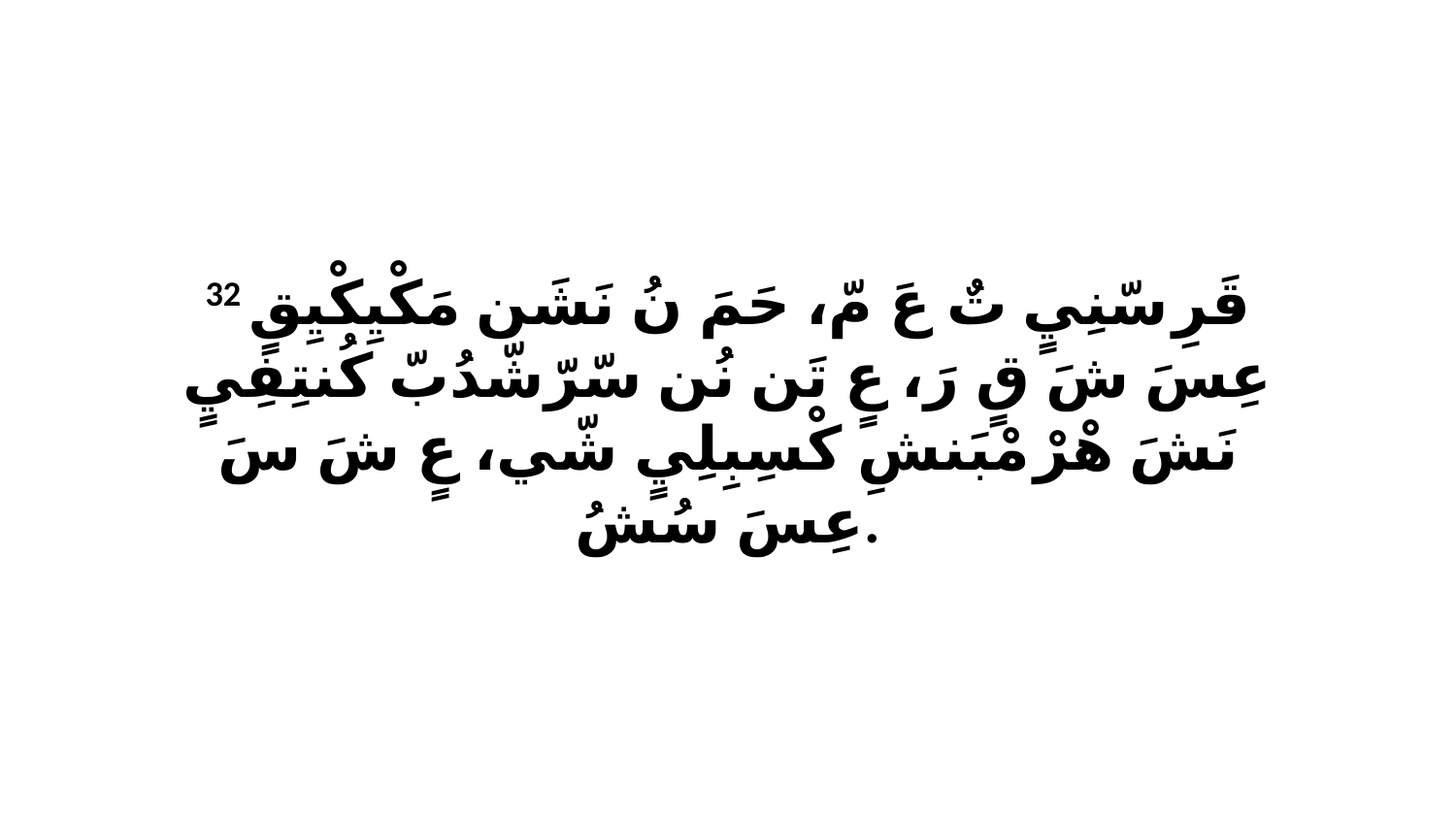

32 قَرِ سّنِيٍ تٌ عَ مّ، حَمَ نُ نَشَن مَكْيِكْيِقٍ عِسَ شَ قٍ رَ، عٍ تَن نُن سّرّشّدُبّ كُنتِفِيٍ نَشَ هْرْ مْبَنشِ كْسِبِلِيٍ شّي، عٍ شَ سَ عِسَ سُشُ.